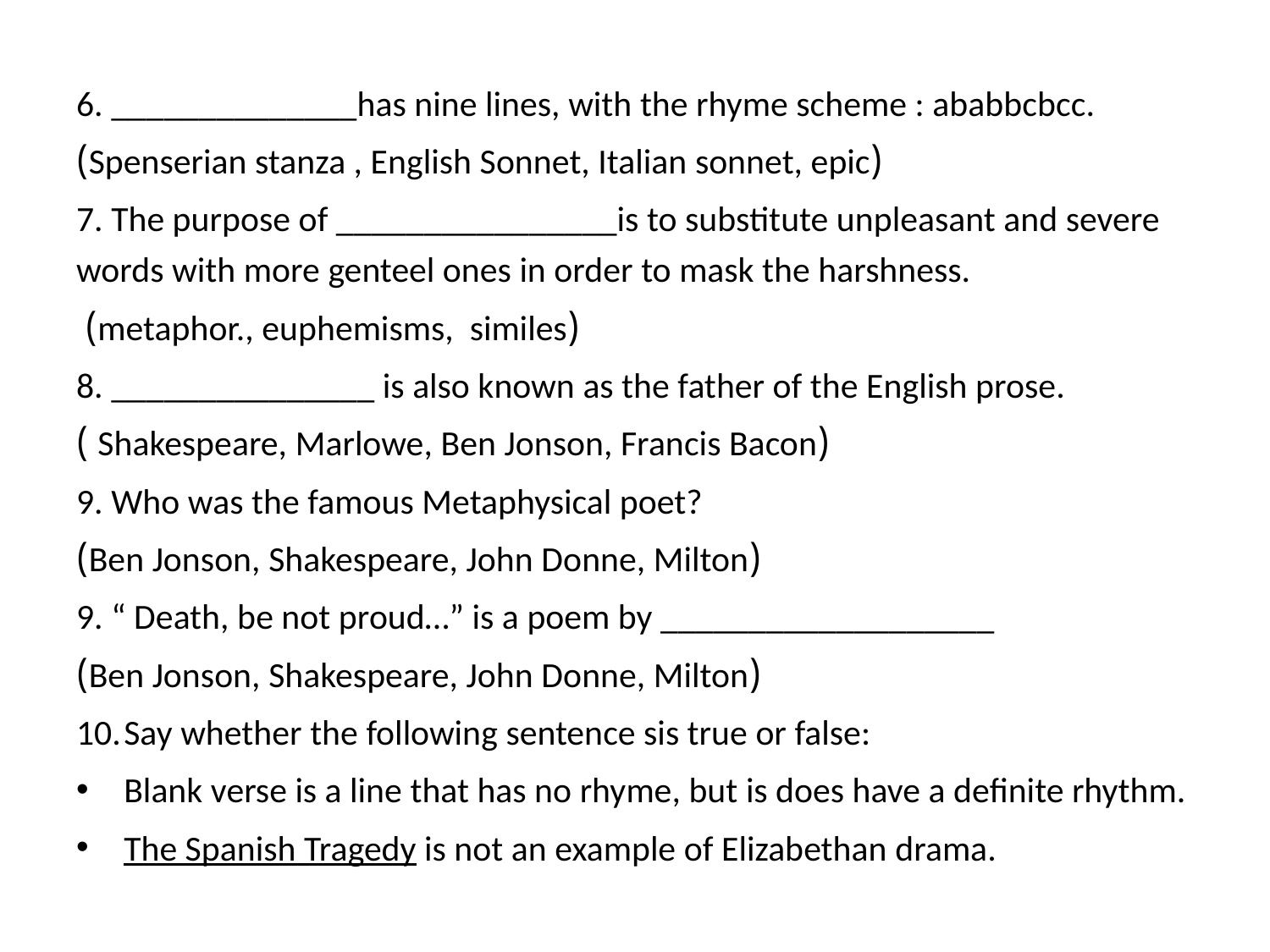

6. ______________has nine lines, with the rhyme scheme : ababbcbcc.
(Spenserian stanza , English Sonnet, Italian sonnet, epic)
7. The purpose of ________________is to substitute unpleasant and severe words with more genteel ones in order to mask the harshness.
(metaphor., euphemisms,  similes)
8. _______________ is also known as the father of the English prose.
(Shakespeare, Marlowe, Ben Jonson, Francis Bacon )
9. Who was the famous Metaphysical poet?
(Ben Jonson, Shakespeare, John Donne, Milton)
9. “ Death, be not proud…” is a poem by ___________________
(Ben Jonson, Shakespeare, John Donne, Milton)
Say whether the following sentence sis true or false:
Blank verse is a line that has no rhyme, but is does have a definite rhythm.
The Spanish Tragedy is not an example of Elizabethan drama.